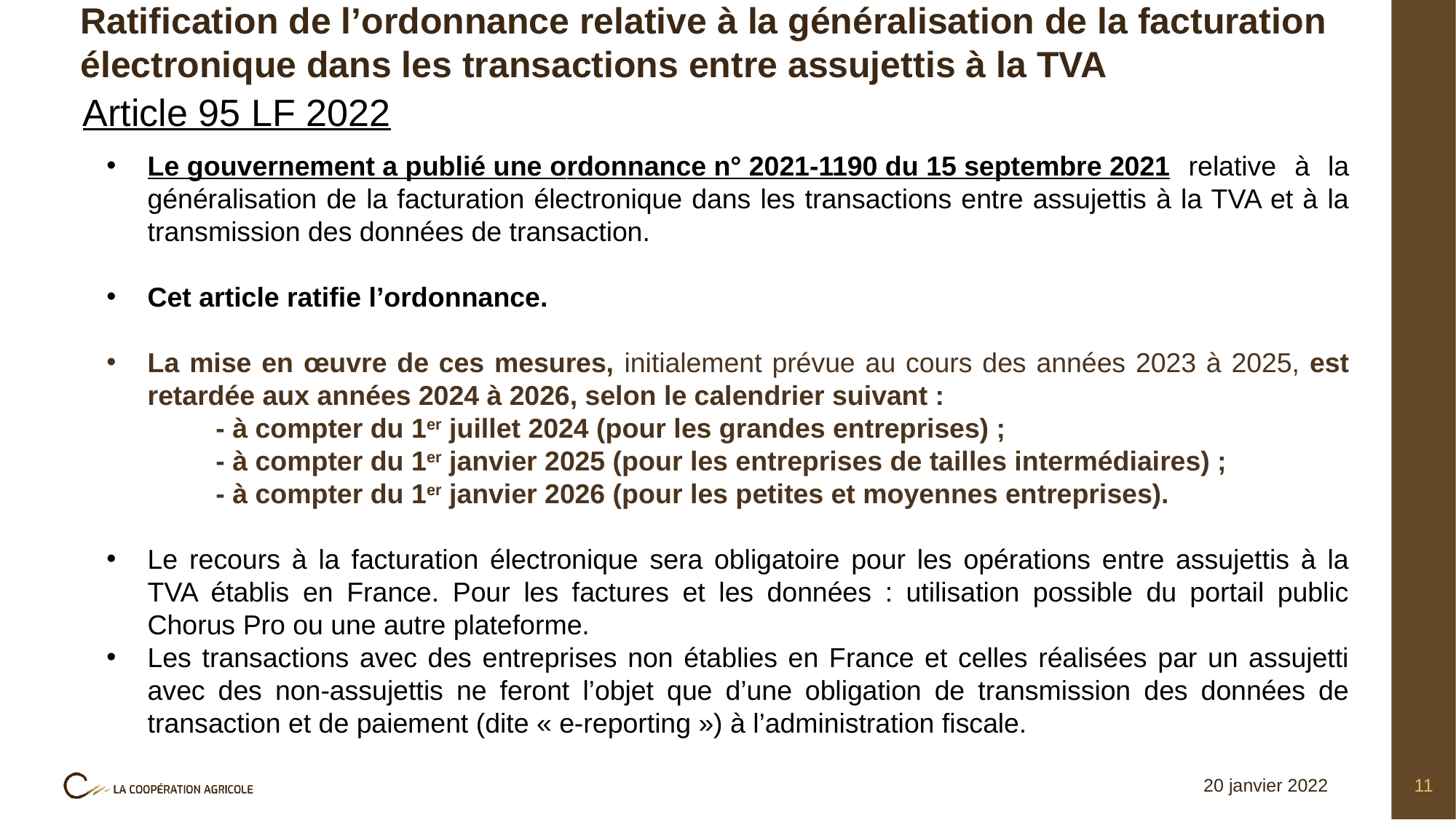

Article 95 LF 2022
# Ratification de l’ordonnance relative à la généralisation de la facturation électronique dans les transactions entre assujettis à la TVA
Le gouvernement a publié une ordonnance n° 2021-1190 du 15 septembre 2021 relative à la généralisation de la facturation électronique dans les transactions entre assujettis à la TVA et à la transmission des données de transaction.

Cet article ratifie l’ordonnance.

La mise en œuvre de ces mesures, initialement prévue au cours des années 2023 à 2025, est retardée aux années 2024 à 2026, selon le calendrier suivant :
	- à compter du 1er juillet 2024 (pour les grandes entreprises) ;
	- à compter du 1er janvier 2025 (pour les entreprises de tailles intermédiaires) ;
	- à compter du 1er janvier 2026 (pour les petites et moyennes entreprises).

Le recours à la facturation électronique sera obligatoire pour les opérations entre assujettis à la TVA établis en France. Pour les factures et les données : utilisation possible du portail public Chorus Pro ou une autre plateforme.
Les transactions avec des entreprises non établies en France et celles réalisées par un assujetti avec des non-assujettis ne feront l’objet que d’une obligation de transmission des données de transaction et de paiement (dite « e-reporting ») à l’administration fiscale.

20 janvier 2022
11
Titre de la présentation